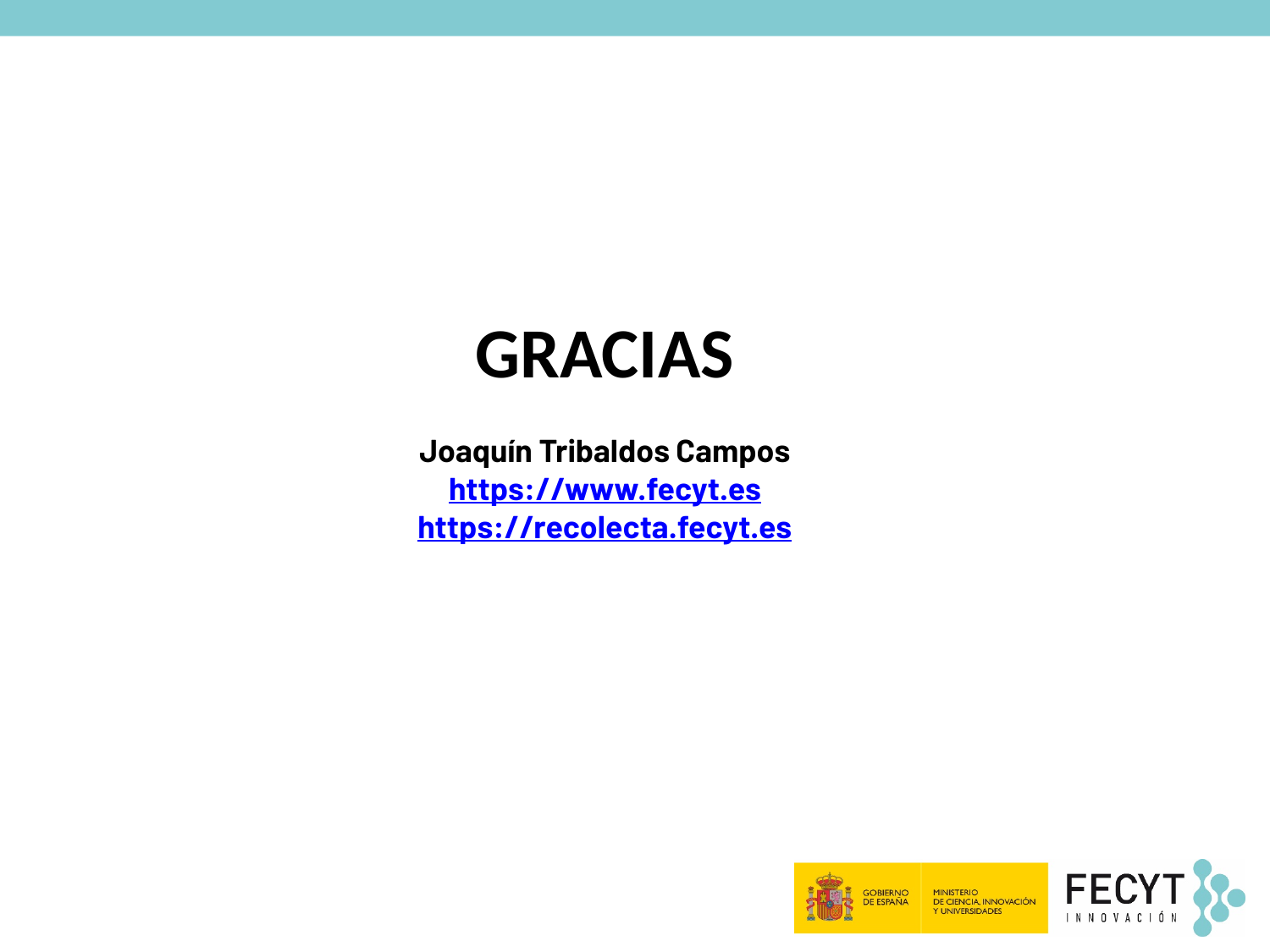

# GRACIAS Joaquín Tribaldos Campos https://www.fecyt.es https://recolecta.fecyt.es